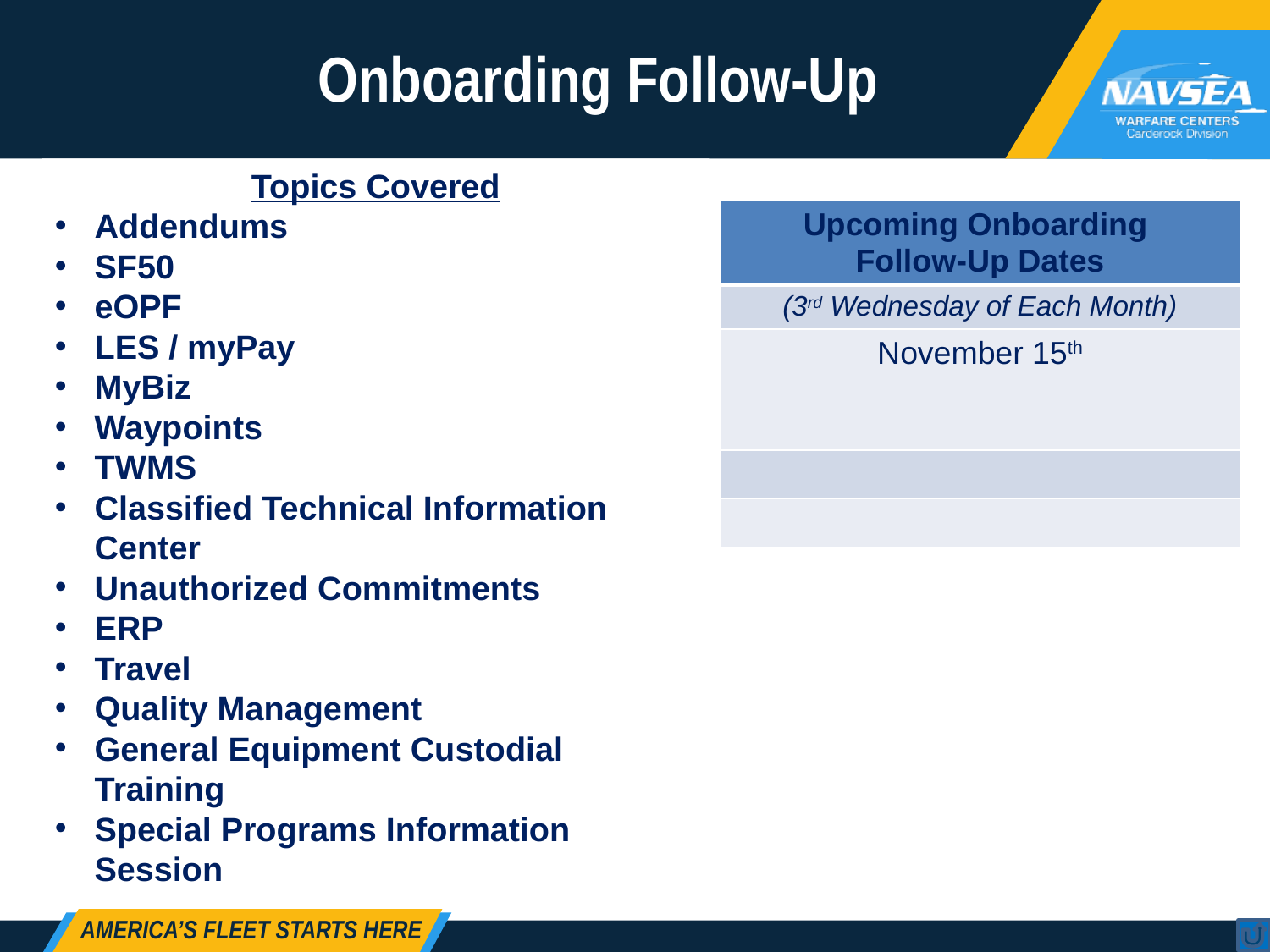

# Onboarding Follow-Up
Topics Covered
Addendums
SF50
eOPF
LES / myPay
MyBiz
Waypoints
TWMS
Classified Technical Information Center
Unauthorized Commitments
ERP
Travel
Quality Management
General Equipment Custodial Training
Special Programs Information Session
| Upcoming Onboarding Follow-Up Dates |
| --- |
| (3rd Wednesday of Each Month) |
| November 15th |
|  |
|  |